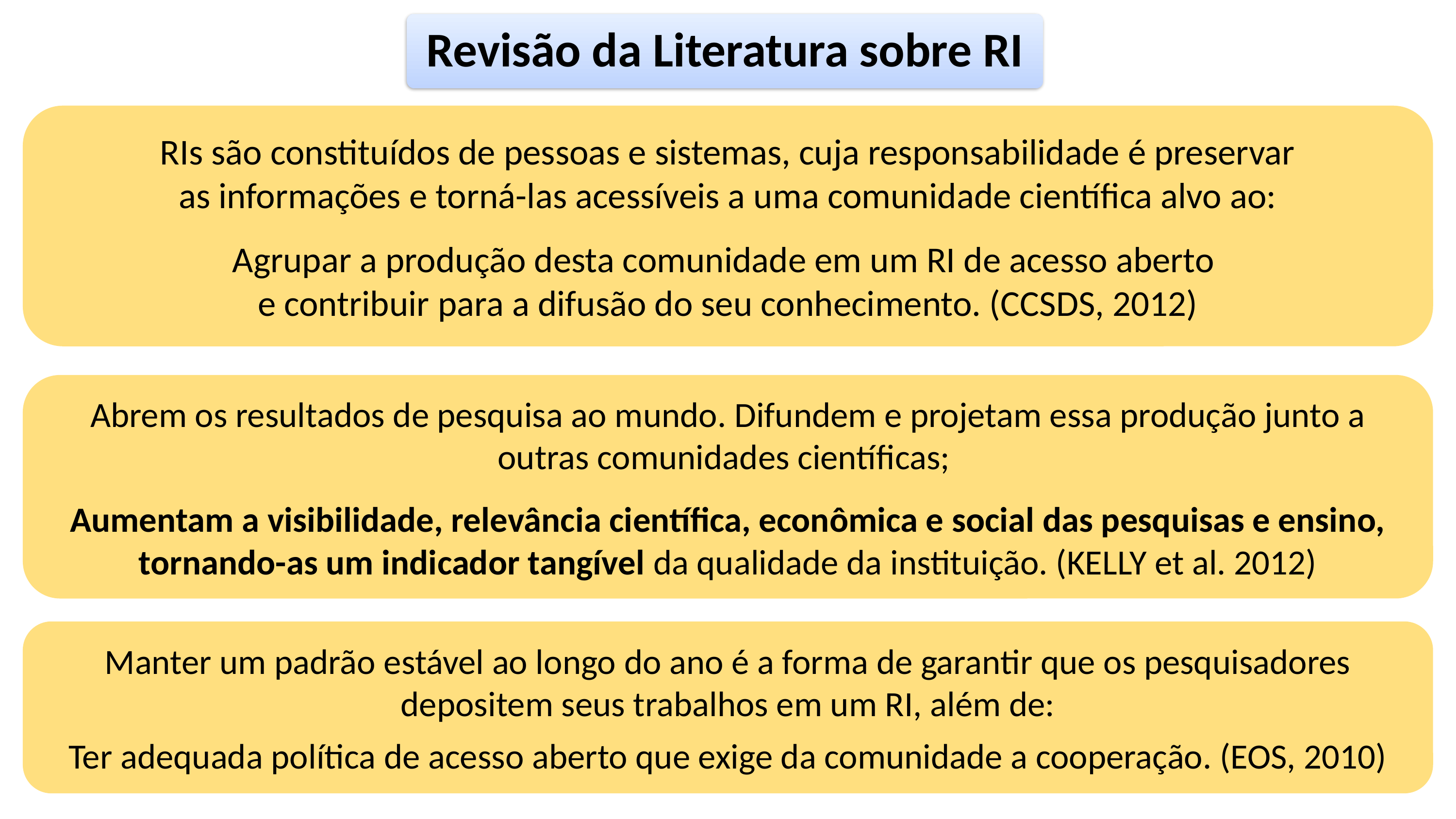

Revisão da Literatura sobre RI
 RIs são constituídos de pessoas e sistemas, cuja responsabilidade é preservar
as informações e torná-las acessíveis a uma comunidade científica alvo ao:
Agrupar a produção desta comunidade em um RI de acesso aberto
e contribuir para a difusão do seu conhecimento. (CCSDS, 2012)
Abrem os resultados de pesquisa ao mundo. Difundem e projetam essa produção junto a outras comunidades científicas;
Aumentam a visibilidade, relevância científica, econômica e social das pesquisas e ensino, tornando-as um indicador tangível da qualidade da instituição. (KELLY et al. 2012)
Manter um padrão estável ao longo do ano é a forma de garantir que os pesquisadores depositem seus trabalhos em um RI, além de:
Ter adequada política de acesso aberto que exige da comunidade a cooperação. (EOS, 2010)